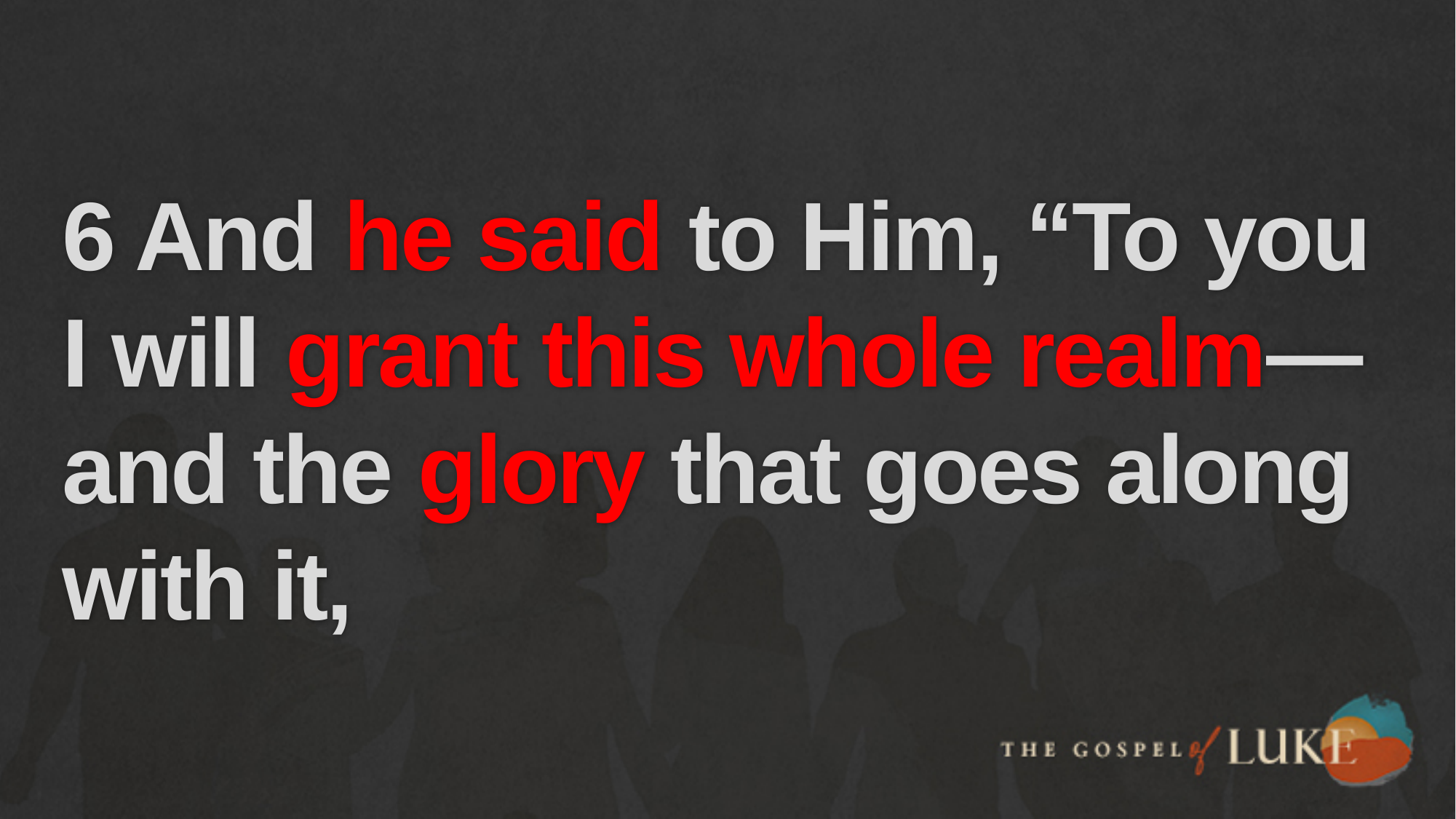

# 6 And he said to Him, “To you I will grant this whole realm—and the glory that goes along with it,